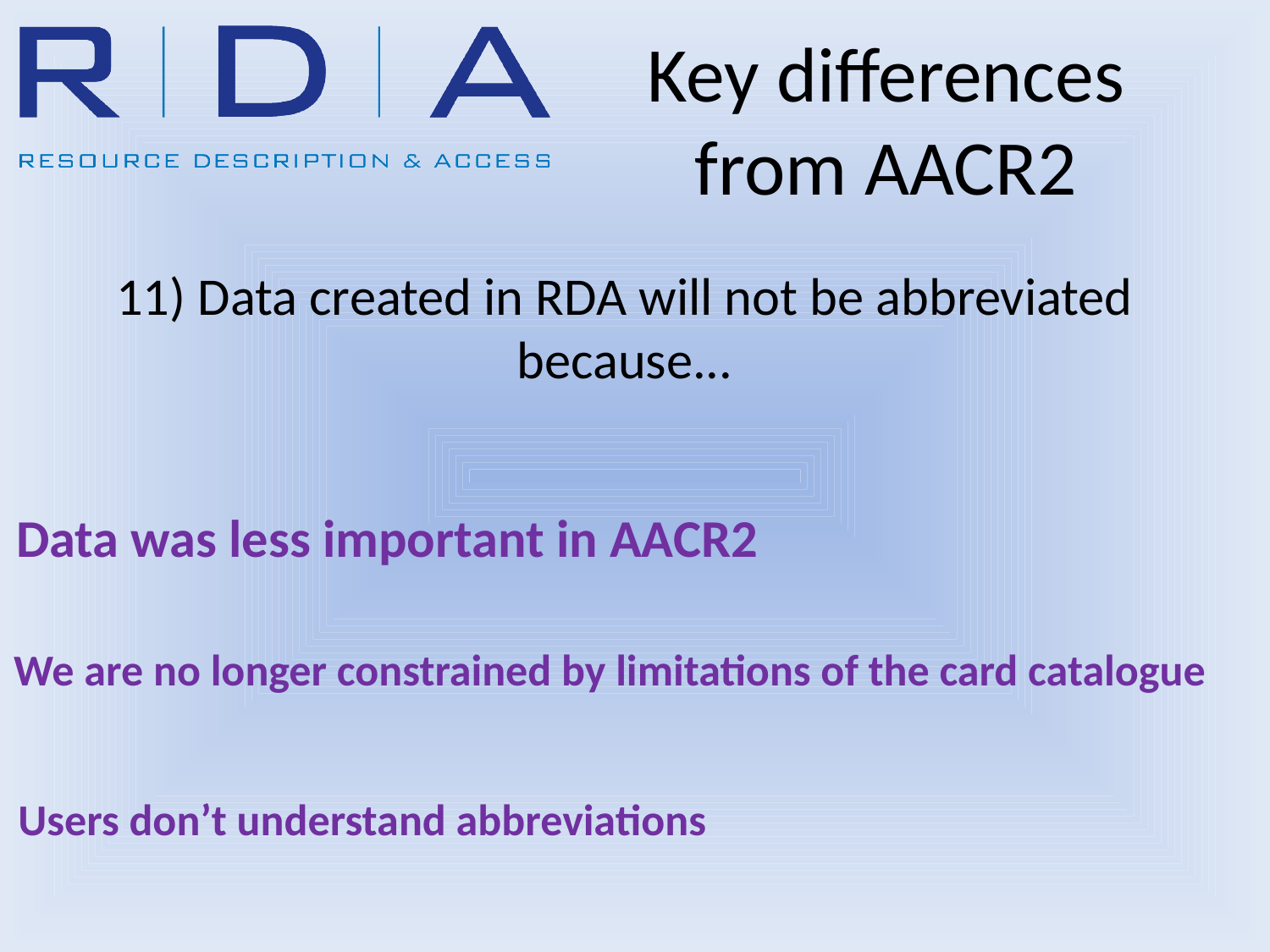

Key differences from AACR2
# 11) Data created in RDA will not be abbreviated because...
Data was less important in AACR2
We are no longer constrained by limitations of the card catalogue
Users don’t understand abbreviations